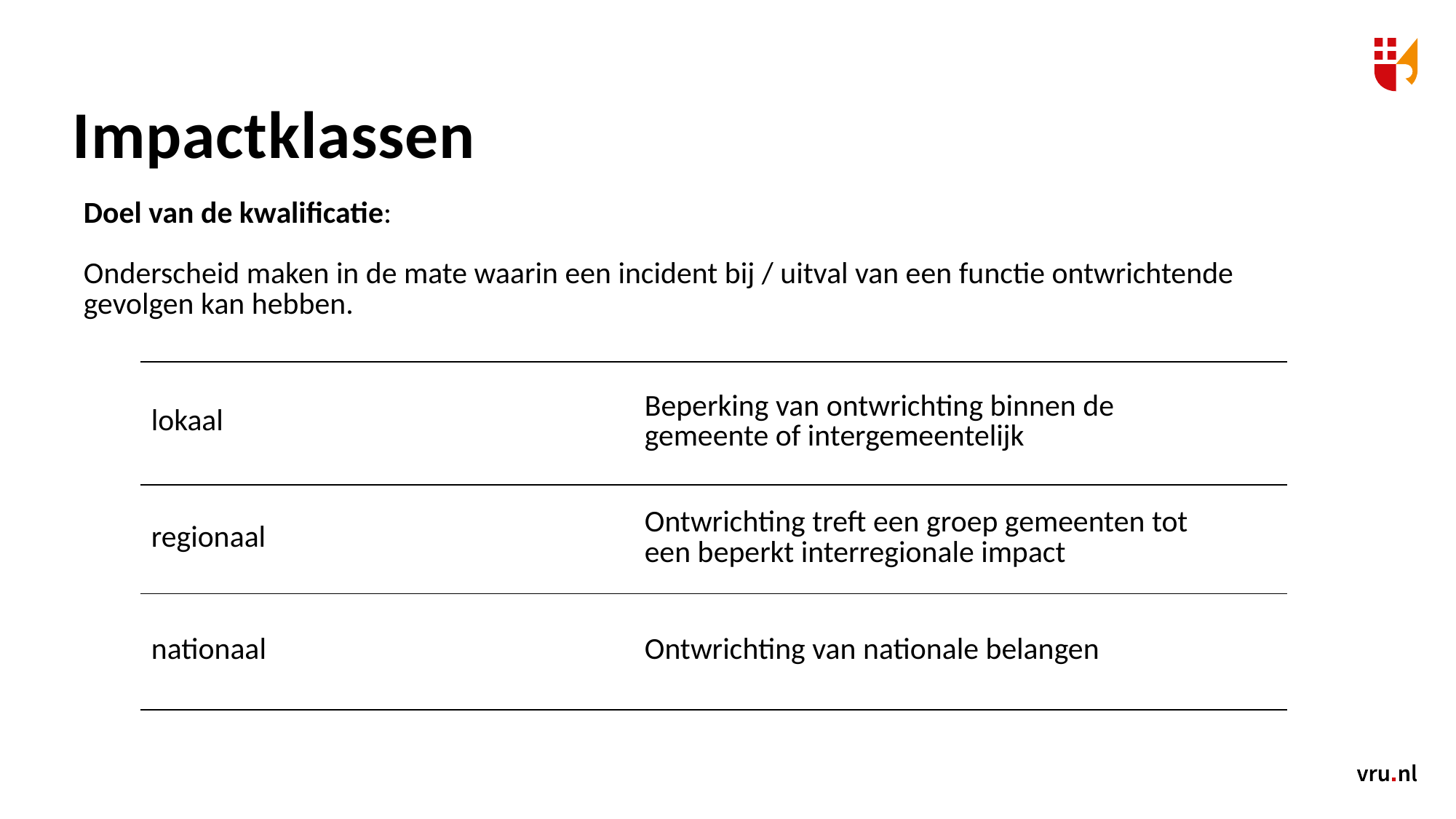

# Impactklassen
| Doel van de kwalificatie: Onderscheid maken in de mate waarin een incident bij / uitval van een functie ontwrichtende gevolgen kan hebben. |  |
| --- | --- |
|  |  |  |
| --- | --- | --- |
| lokaal | Beperking van ontwrichting binnen de gemeente of intergemeentelijk |  |
| regionaal | Ontwrichting treft een groep gemeenten tot een beperkt interregionale impact |  |
| nationaal | Ontwrichting van nationale belangen |  |